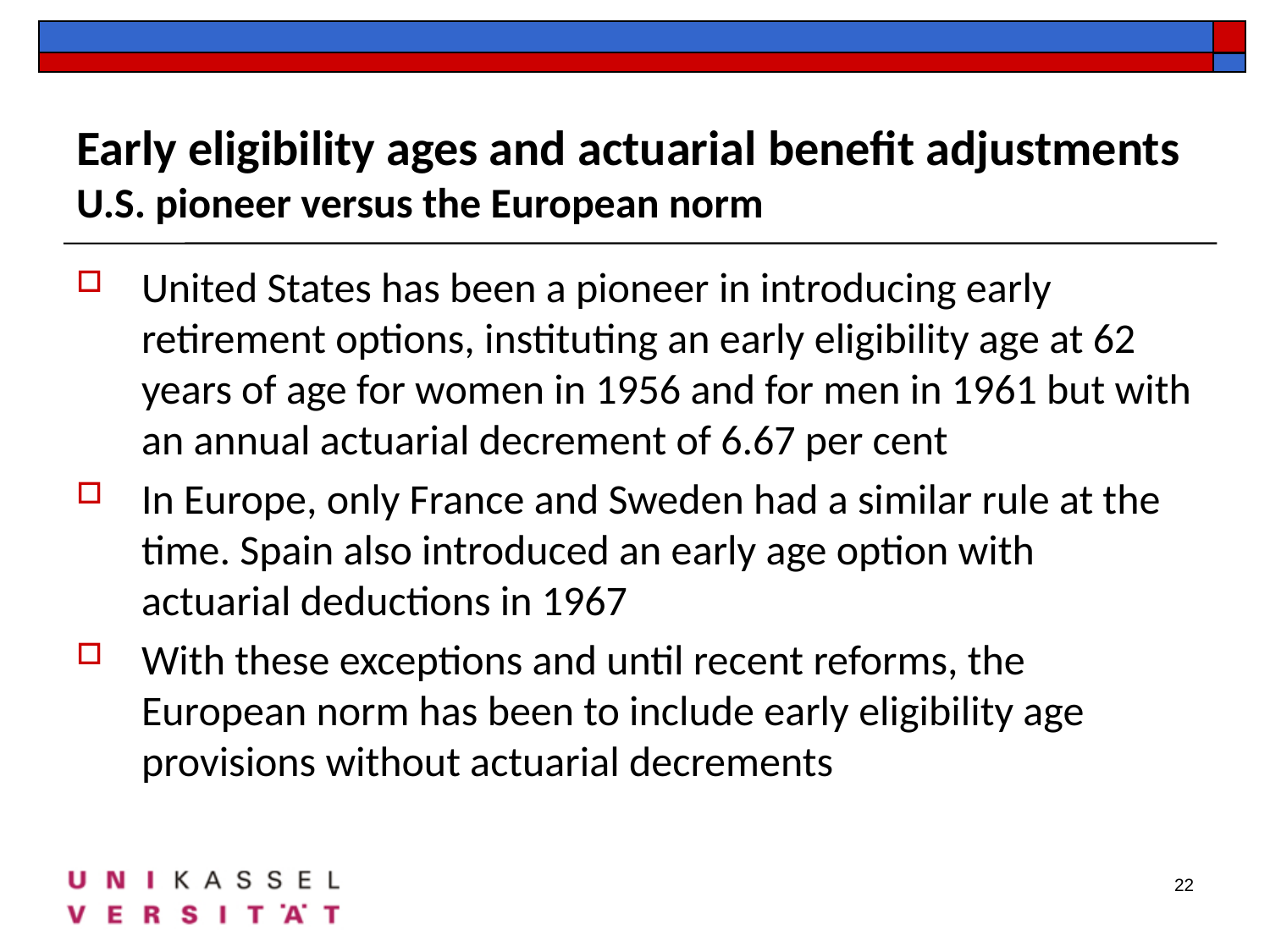

# Early eligibility ages and actuarial benefit adjustments U.S. pioneer versus the European norm
United States has been a pioneer in introducing early retirement options, instituting an early eligibility age at 62 years of age for women in 1956 and for men in 1961 but with an annual actuarial decrement of 6.67 per cent
In Europe, only France and Sweden had a similar rule at the time. Spain also introduced an early age option with actuarial deductions in 1967
With these exceptions and until recent reforms, the European norm has been to include early eligibility age provisions without actuarial decrements

22